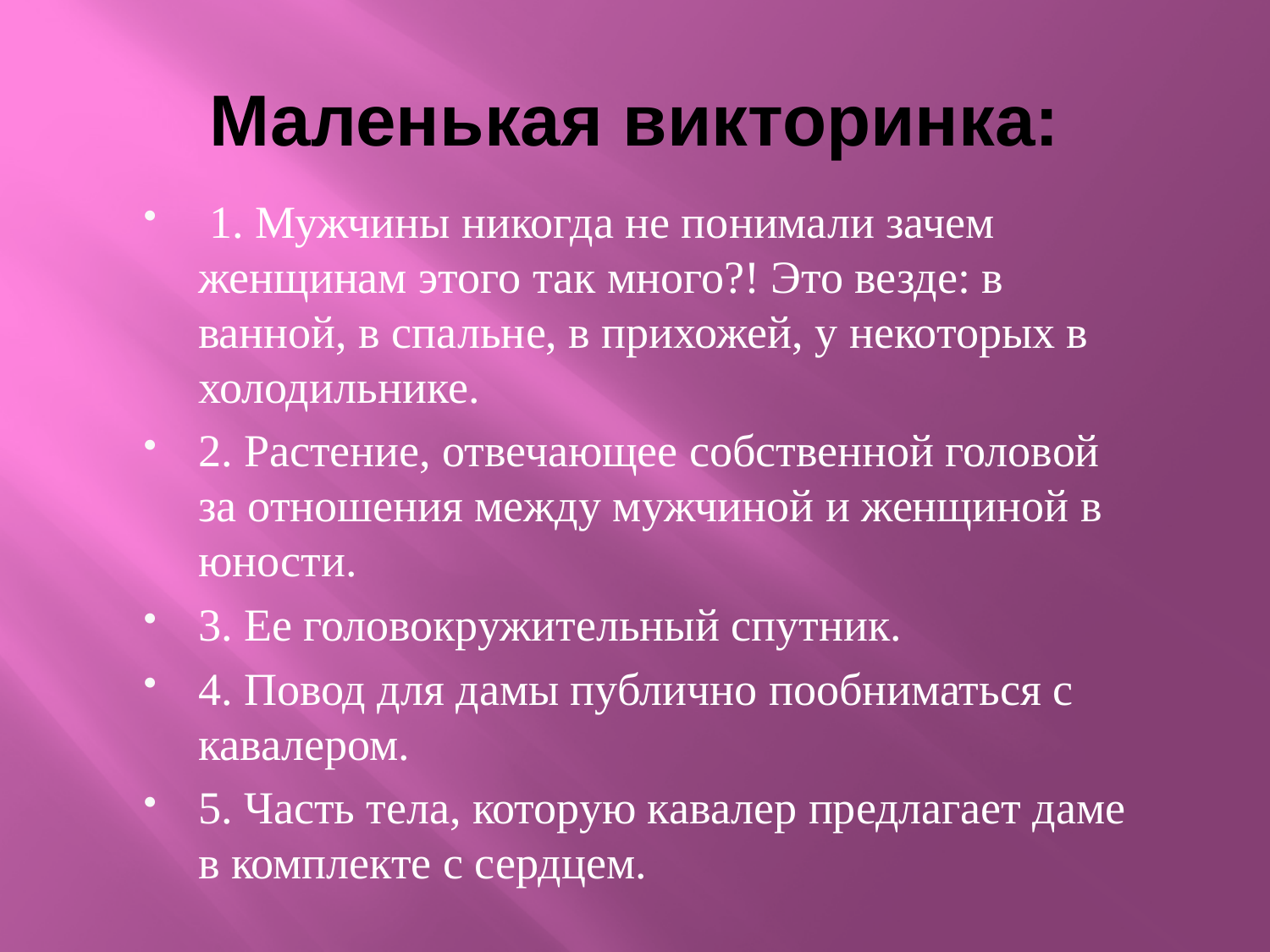

# Маленькая викторинка:
 1. Мужчины никогда не понимали зачем женщинам этого так много?! Это везде: в ванной, в спальне, в прихожей, у некоторых в холодильнике.
2. Растение, отвечающее собственной головой за отношения между мужчиной и женщиной в юности.
3. Ее головокружительный спутник.
4. Повод для дамы публично пообниматься с кавалером.
5. Часть тела, которую кавалер предлагает даме в комплекте с сердцем.